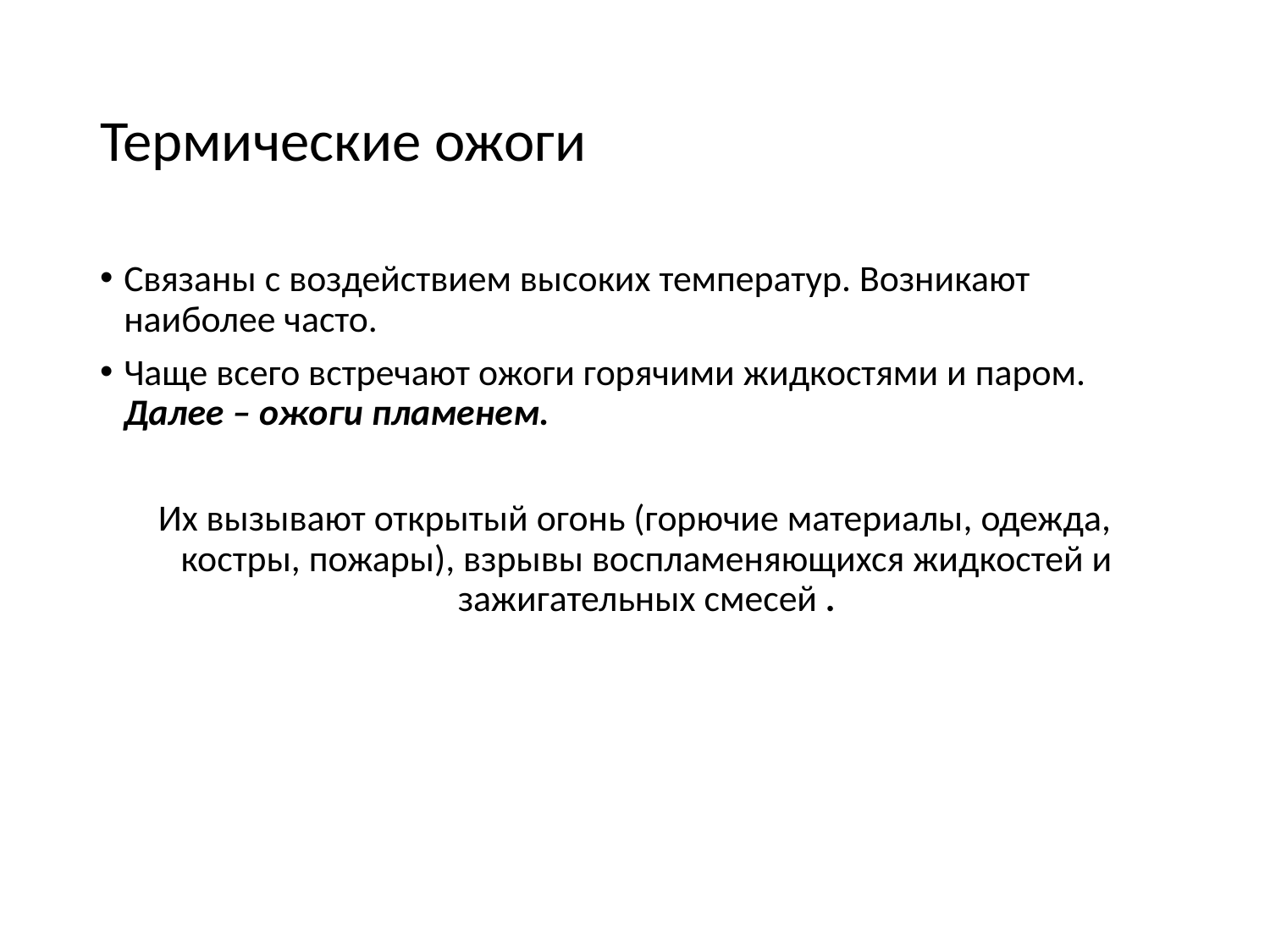

# Термические ожоги
Связаны с воздействием высоких температур. Возникают наиболее часто.
Чаще всего встречают ожоги горячими жидкостями и паром. Далее – ожоги пламенем.

Их вызывают открытый огонь (горючие материалы, одежда, костры, пожары), взрывы воспламеняющихся жидкостей и зажигательных смесей .